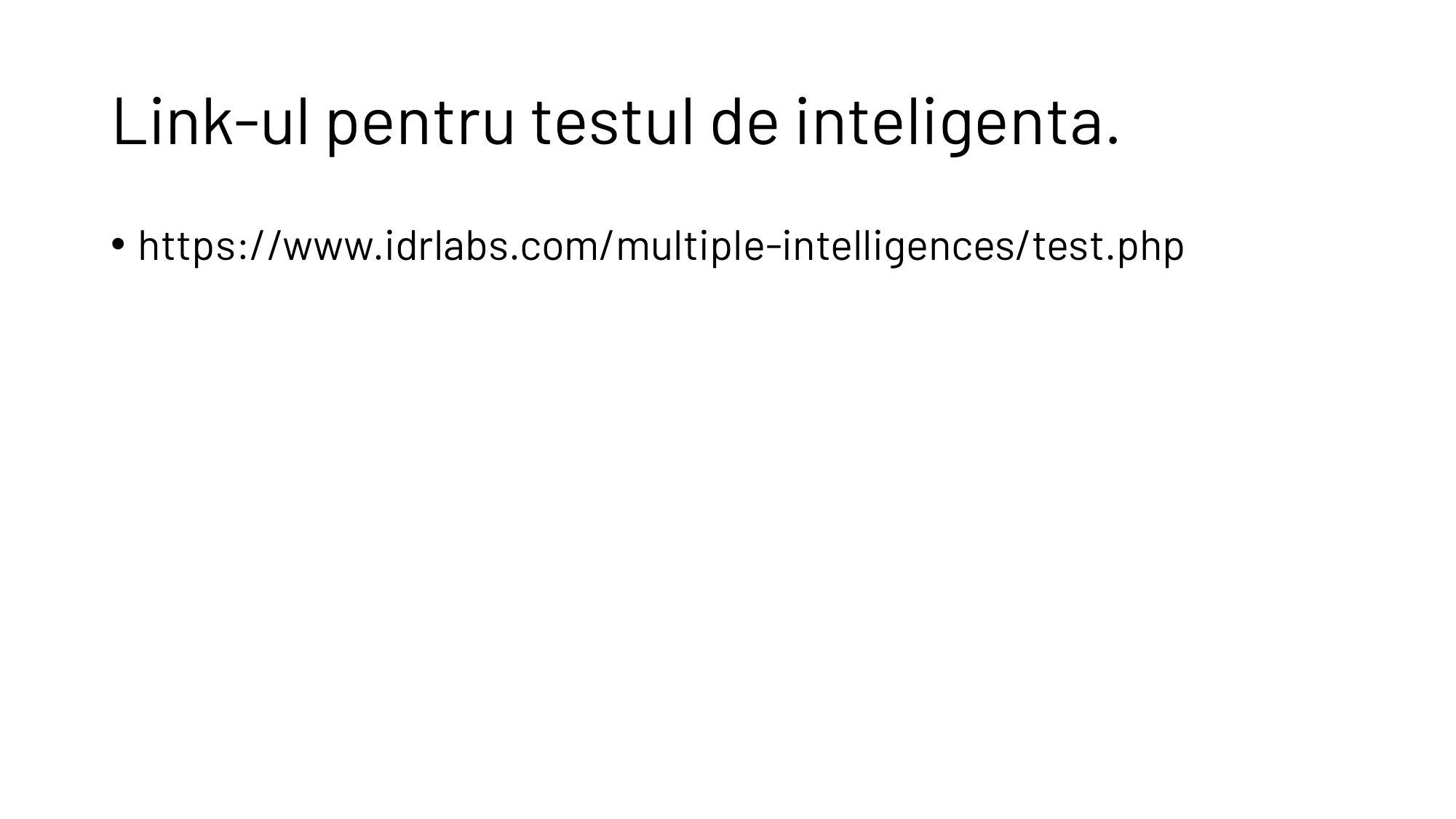

# Link-ul pentru testul de inteligenta.
https://www.idrlabs.com/multiple-intelligences/test.php